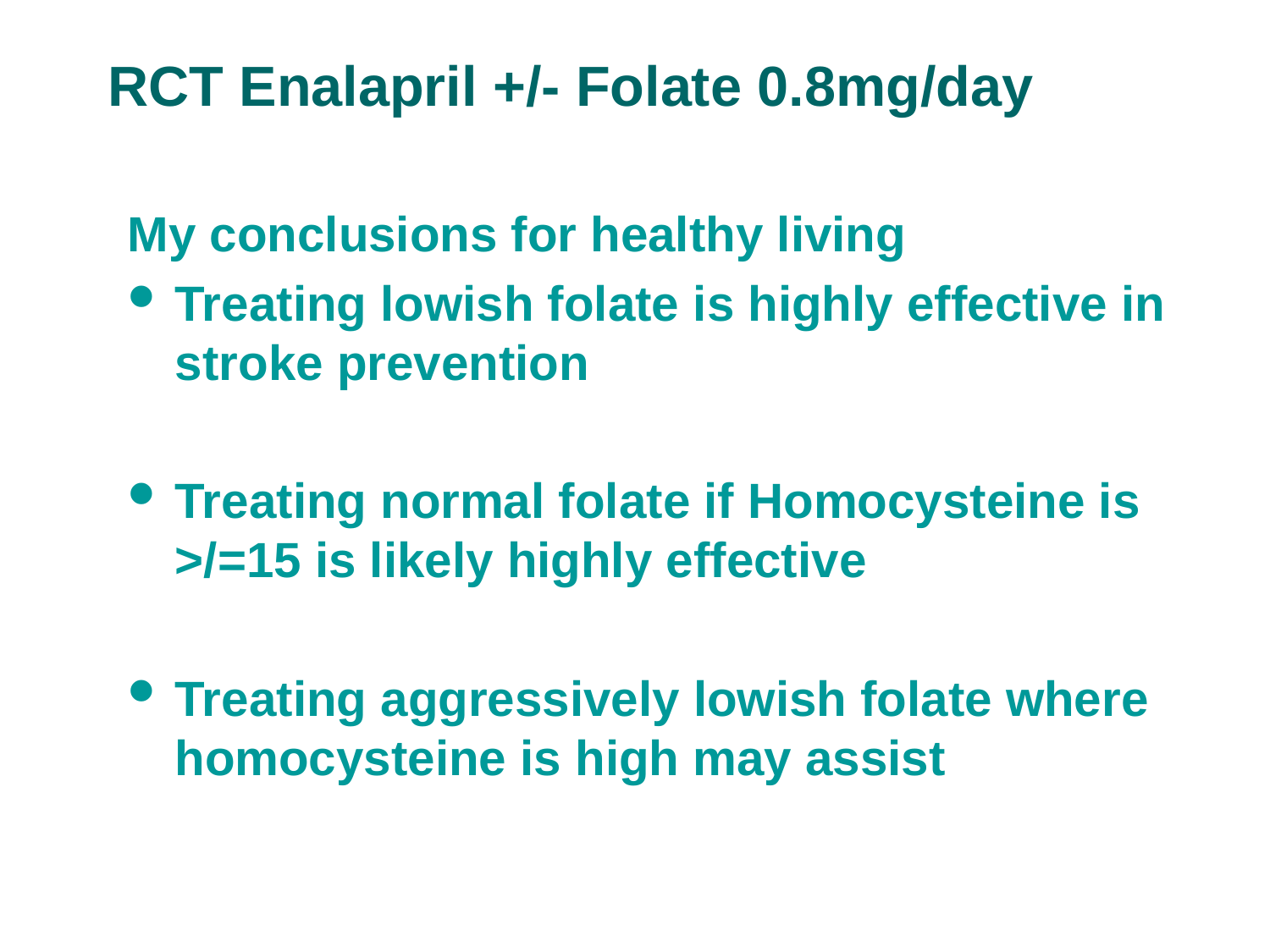

# RCT Enalapril +/- Folate 0.8mg/day
My conclusions for healthy living
Treating lowish folate is highly effective in stroke prevention

Treating normal folate if Homocysteine is >/=15 is likely highly effective

Treating aggressively lowish folate where homocysteine is high may assist